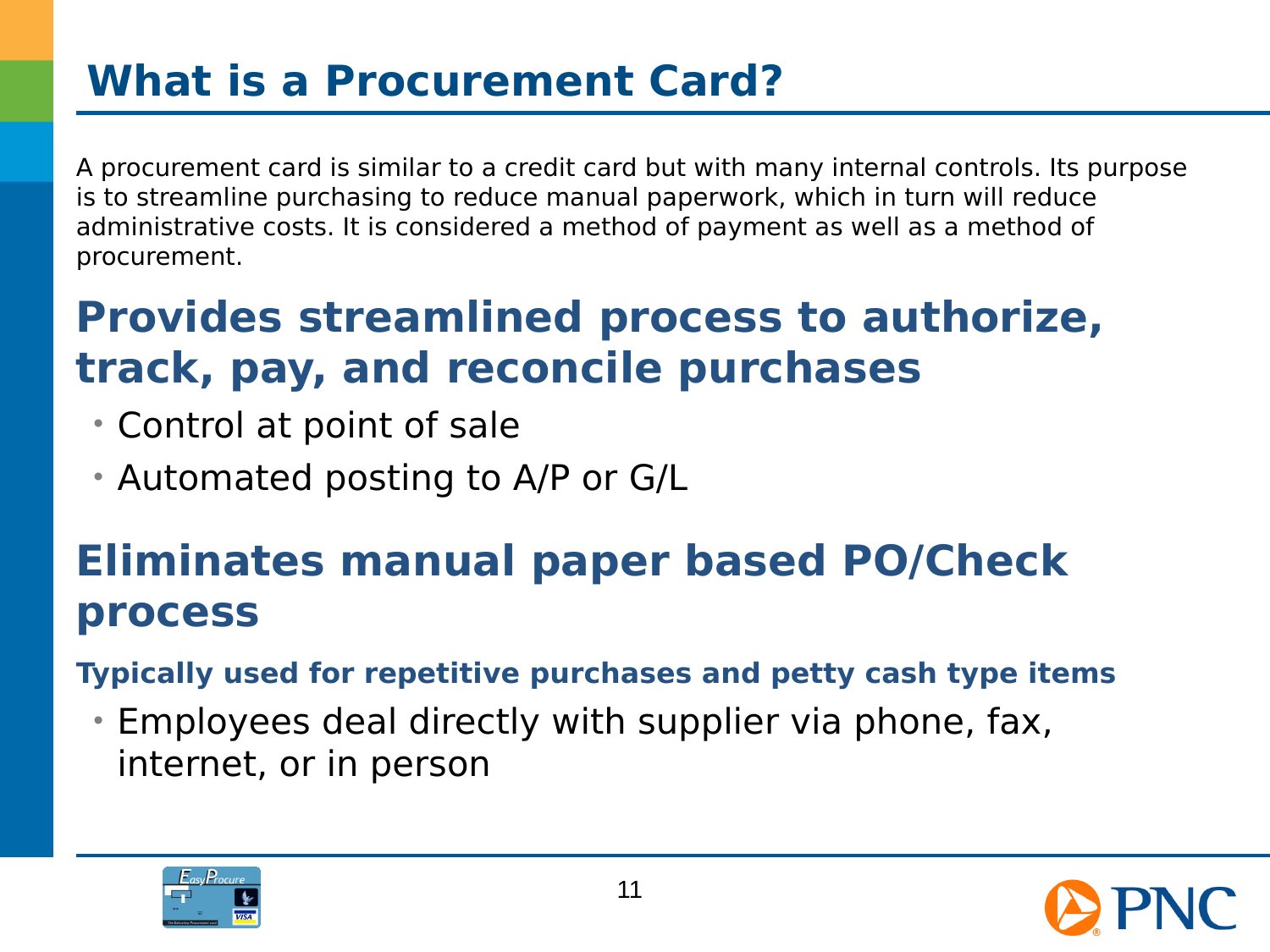

# What is a Procurement Card?

A procurement card is similar to a credit card but with many internal controls. Its purpose is to streamline purchasing to reduce manual paperwork, which in turn will reduce administrative costs. It is considered a method of payment as well as a method of procurement.
Provides streamlined process to authorize, track, pay, and reconcile purchases
Control at point of sale
Automated posting to A/P or G/L
Eliminates manual paper based PO/Check process
Typically used for repetitive purchases and petty cash type items
Employees deal directly with supplier via phone, fax, internet, or in person

11